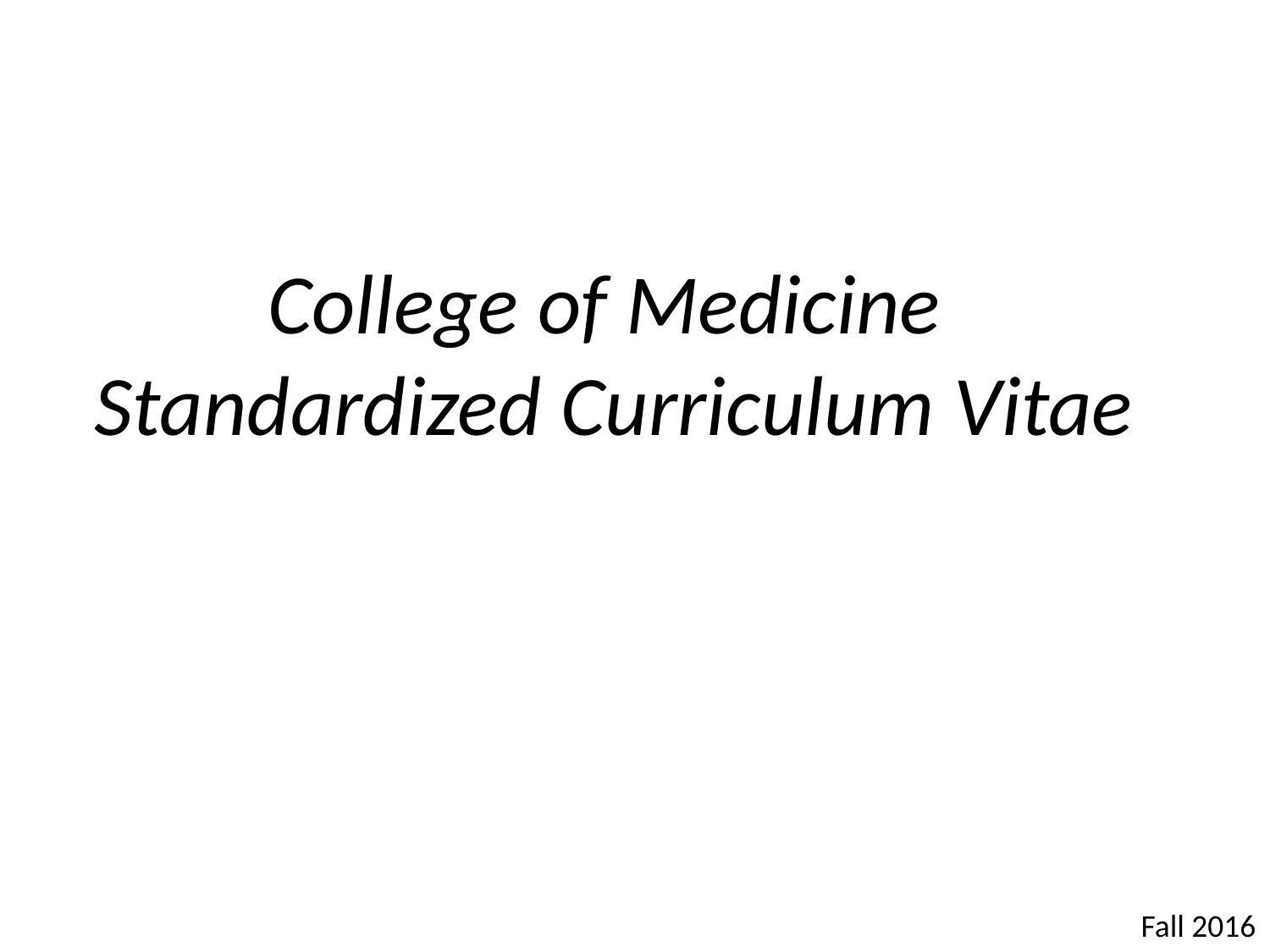

College of Medicine
Standardized Curriculum Vitae
Fall 2016